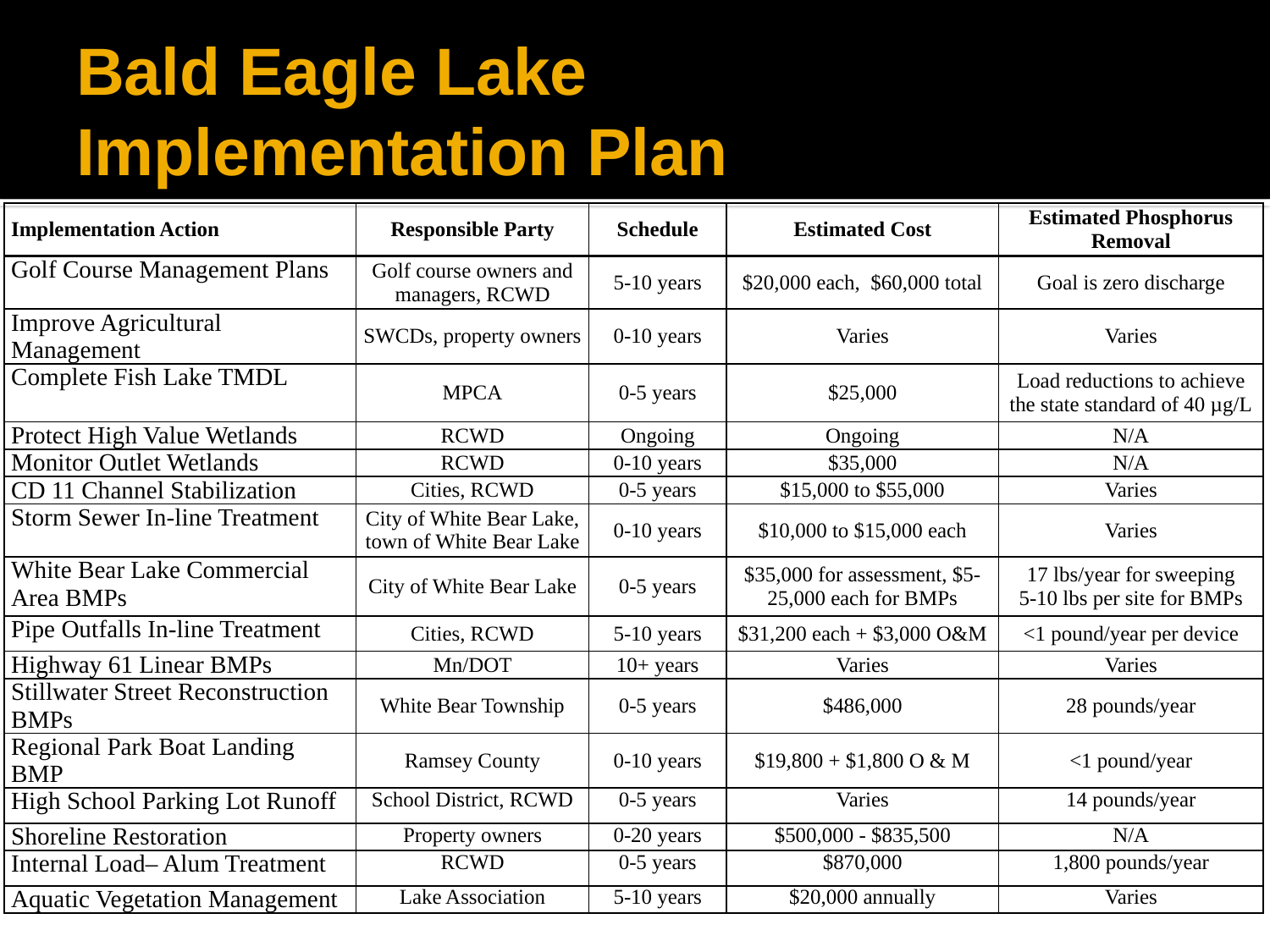

# Bald Eagle Lake Implementation Plan
| Implementation Action | Responsible Party | Schedule | Estimated Cost | Estimated Phosphorus Removal |
| --- | --- | --- | --- | --- |
| Golf Course Management Plans | Golf course owners and managers, RCWD | 5-10 years | $20,000 each, $60,000 total | Goal is zero discharge |
| Improve Agricultural Management | SWCDs, property owners | 0-10 years | Varies | Varies |
| Complete Fish Lake TMDL | MPCA | 0-5 years | $25,000 | Load reductions to achieve the state standard of 40 µg/L |
| Protect High Value Wetlands | RCWD | Ongoing | Ongoing | N/A |
| Monitor Outlet Wetlands | RCWD | 0-10 years | $35,000 | N/A |
| CD 11 Channel Stabilization | Cities, RCWD | 0-5 years | $15,000 to $55,000 | Varies |
| Storm Sewer In-line Treatment | City of White Bear Lake, town of White Bear Lake | 0-10 years | $10,000 to $15,000 each | Varies |
| White Bear Lake Commercial Area BMPs | City of White Bear Lake | 0-5 years | $35,000 for assessment, $5-25,000 each for BMPs | 17 lbs/year for sweeping 5-10 lbs per site for BMPs |
| Pipe Outfalls In-line Treatment | Cities, RCWD | 5-10 years | $31,200 each + $3,000 O&M | <1 pound/year per device |
| Highway 61 Linear BMPs | Mn/DOT | 10+ years | Varies | Varies |
| Stillwater Street Reconstruction BMPs | White Bear Township | 0-5 years | $486,000 | 28 pounds/year |
| Regional Park Boat Landing BMP | Ramsey County | 0-10 years | $19,800 + $1,800 O & M | <1 pound/year |
| High School Parking Lot Runoff | School District, RCWD | 0-5 years | Varies | 14 pounds/year |
| Shoreline Restoration | Property owners | 0-20 years | $500,000 - $835,500 | N/A |
| Internal Load– Alum Treatment | RCWD | 0-5 years | $870,000 | 1,800 pounds/year |
| Aquatic Vegetation Management | Lake Association | 5-10 years | $20,000 annually | Varies |